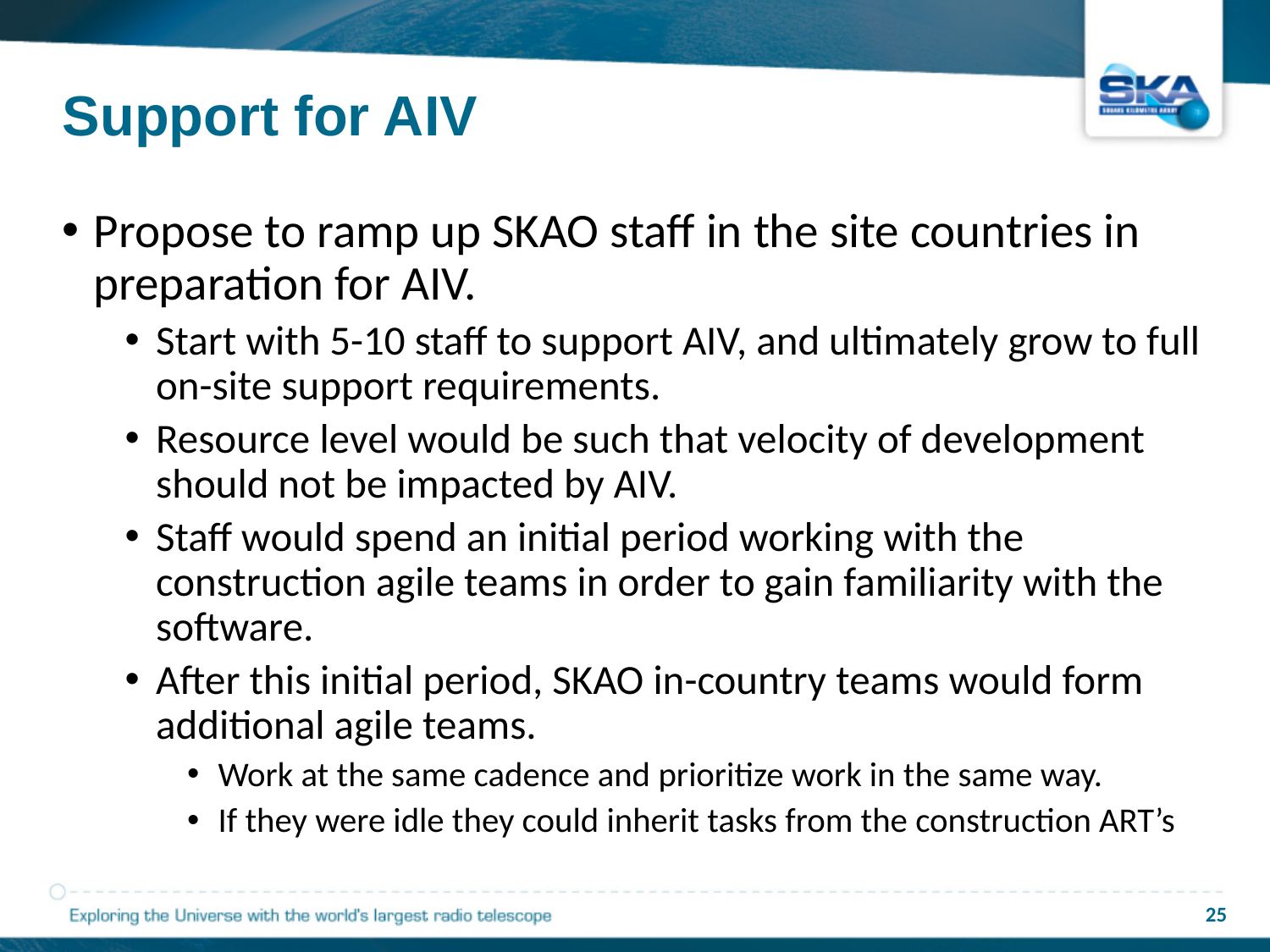

# Support for AIV
Propose to ramp up SKAO staff in the site countries in preparation for AIV.
Start with 5-10 staff to support AIV, and ultimately grow to full on-site support requirements.
Resource level would be such that velocity of development should not be impacted by AIV.
Staff would spend an initial period working with the construction agile teams in order to gain familiarity with the software.
After this initial period, SKAO in-country teams would form additional agile teams.
Work at the same cadence and prioritize work in the same way.
If they were idle they could inherit tasks from the construction ART’s